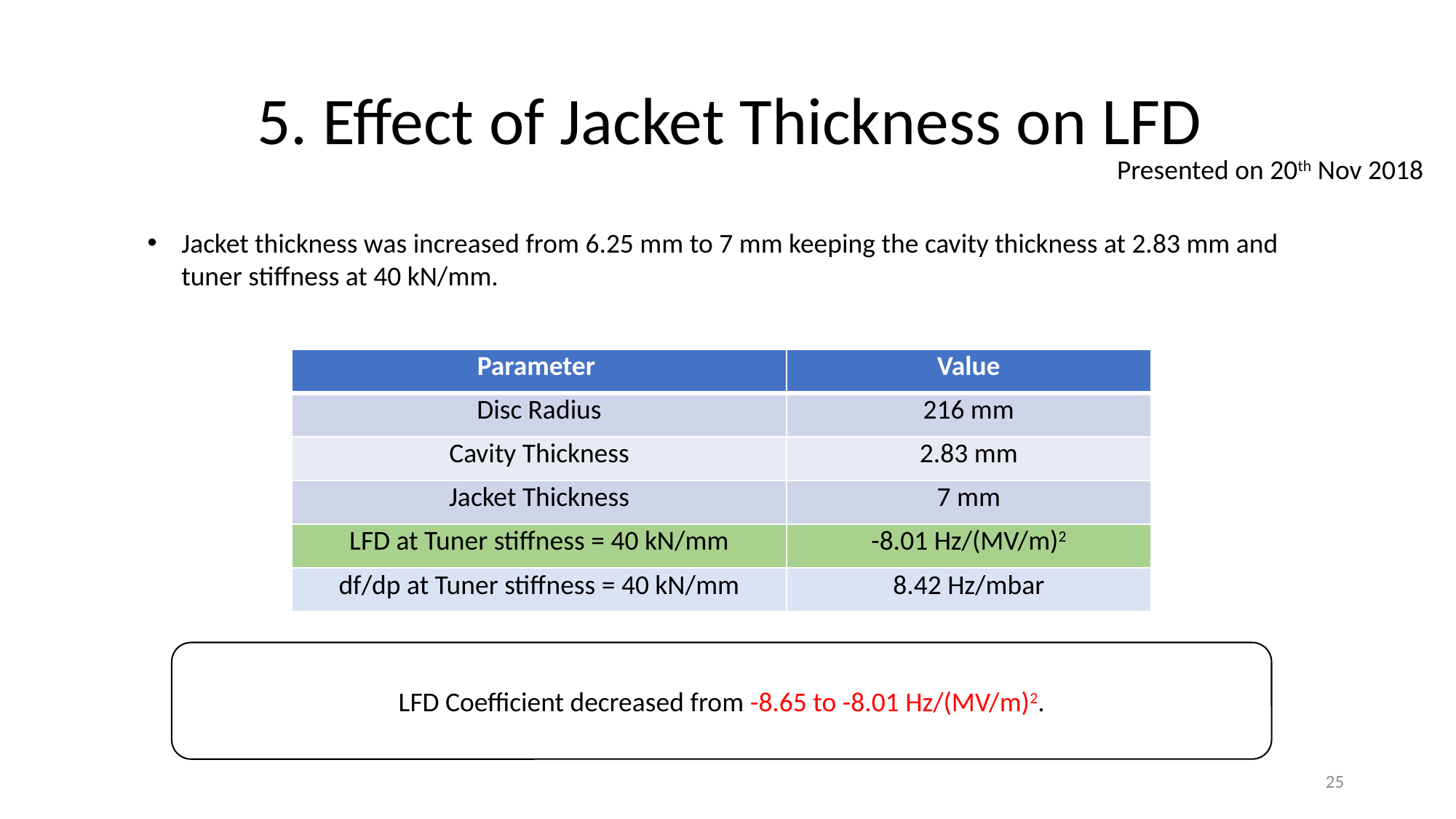

# 5. Effect of Jacket Thickness on LFD
Presented on 20th Nov 2018
Jacket thickness was increased from 6.25 mm to 7 mm keeping the cavity thickness at 2.83 mm and tuner stiffness at 40 kN/mm.
| Parameter | Value |
| --- | --- |
| Disc Radius | 216 mm |
| Cavity Thickness | 2.83 mm |
| Jacket Thickness | 7 mm |
| LFD at Tuner stiffness = 40 kN/mm | -8.01 Hz/(MV/m)2 |
| df/dp at Tuner stiffness = 40 kN/mm | 8.42 Hz/mbar |
LFD Coefficient decreased from -8.65 to -8.01 Hz/(MV/m)2.
25